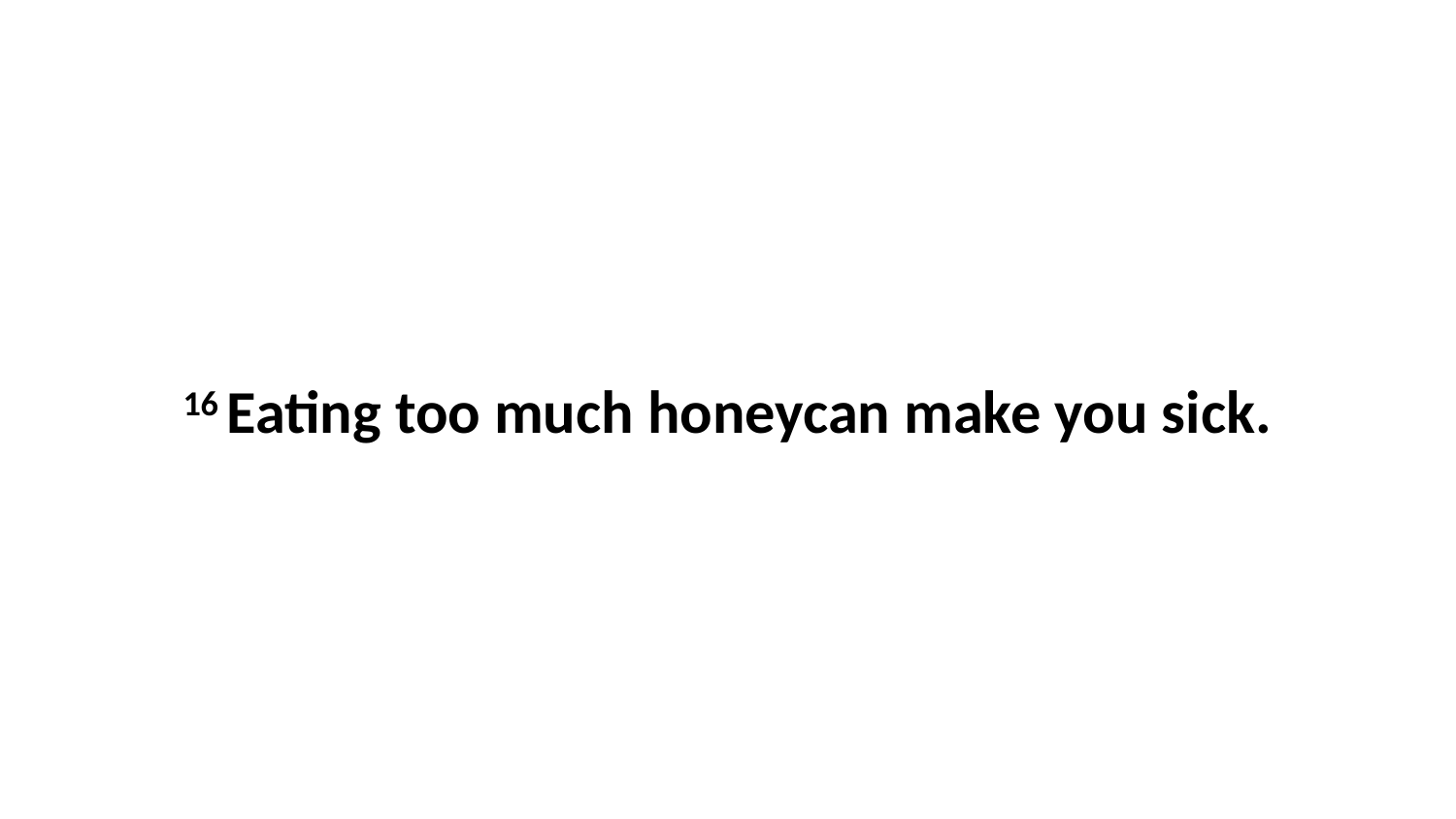

16 Eating too much honeycan make you sick.